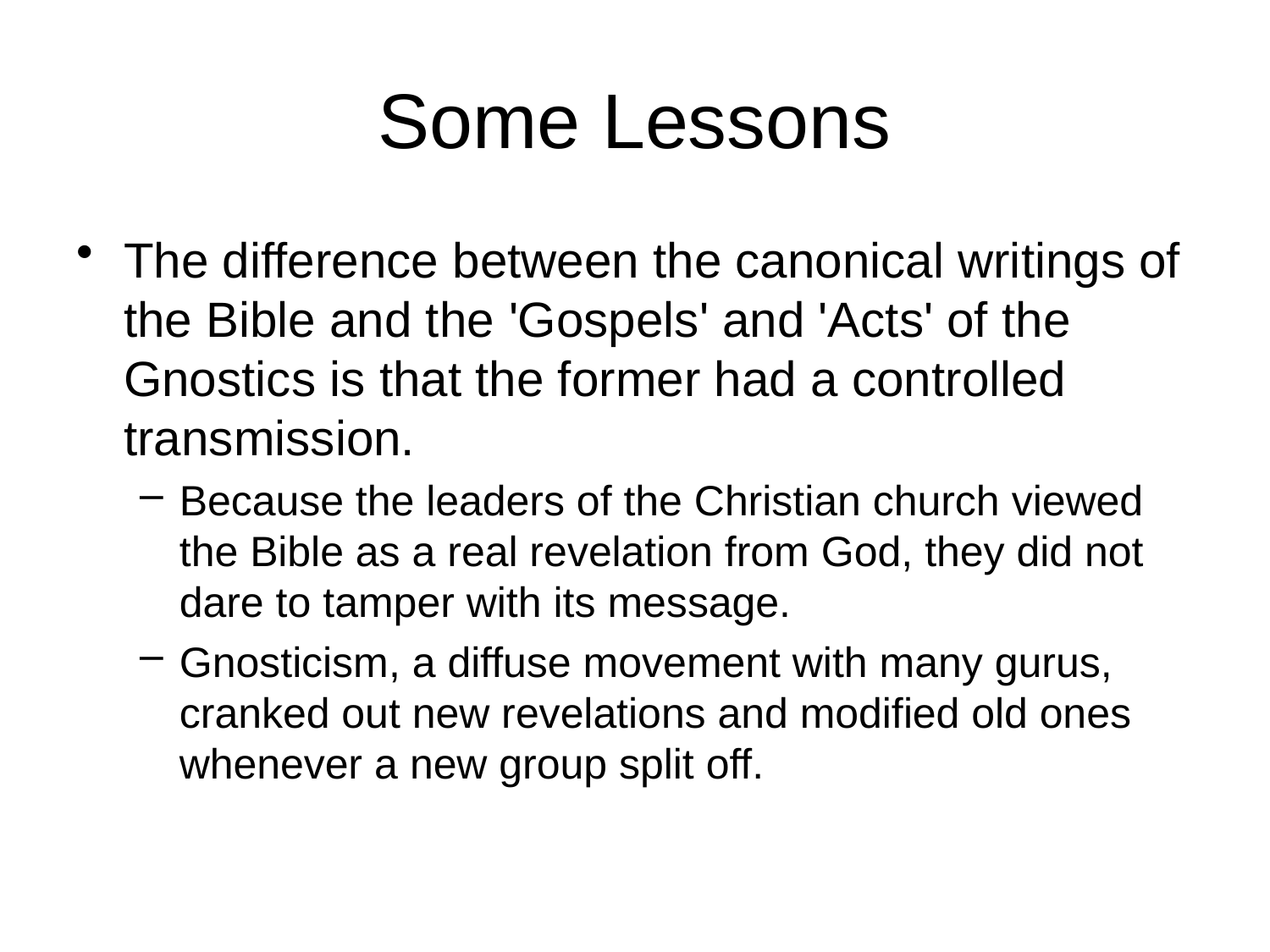

# Some Lessons
The difference between the canonical writings of the Bible and the 'Gospels' and 'Acts' of the Gnostics is that the former had a controlled transmission.
Because the leaders of the Christian church viewed the Bible as a real revelation from God, they did not dare to tamper with its message.
Gnosticism, a diffuse movement with many gurus, cranked out new revelations and modified old ones whenever a new group split off.